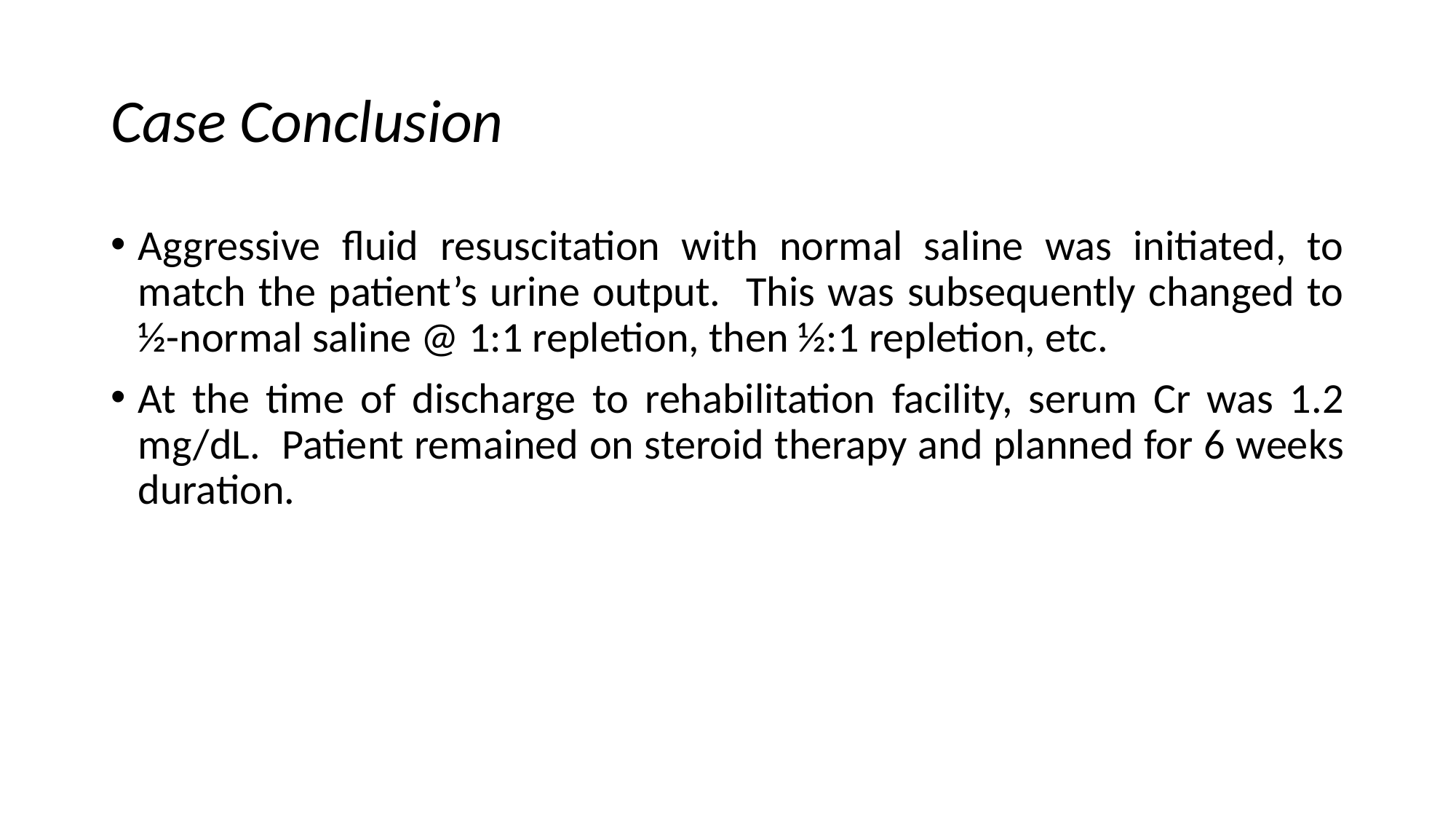

# Case Conclusion
Aggressive fluid resuscitation with normal saline was initiated, to match the patient’s urine output.  This was subsequently changed to ½-normal saline @ 1:1 repletion, then ½:1 repletion, etc.
At the time of discharge to rehabilitation facility, serum Cr was 1.2 mg/dL.  Patient remained on steroid therapy and planned for 6 weeks duration.